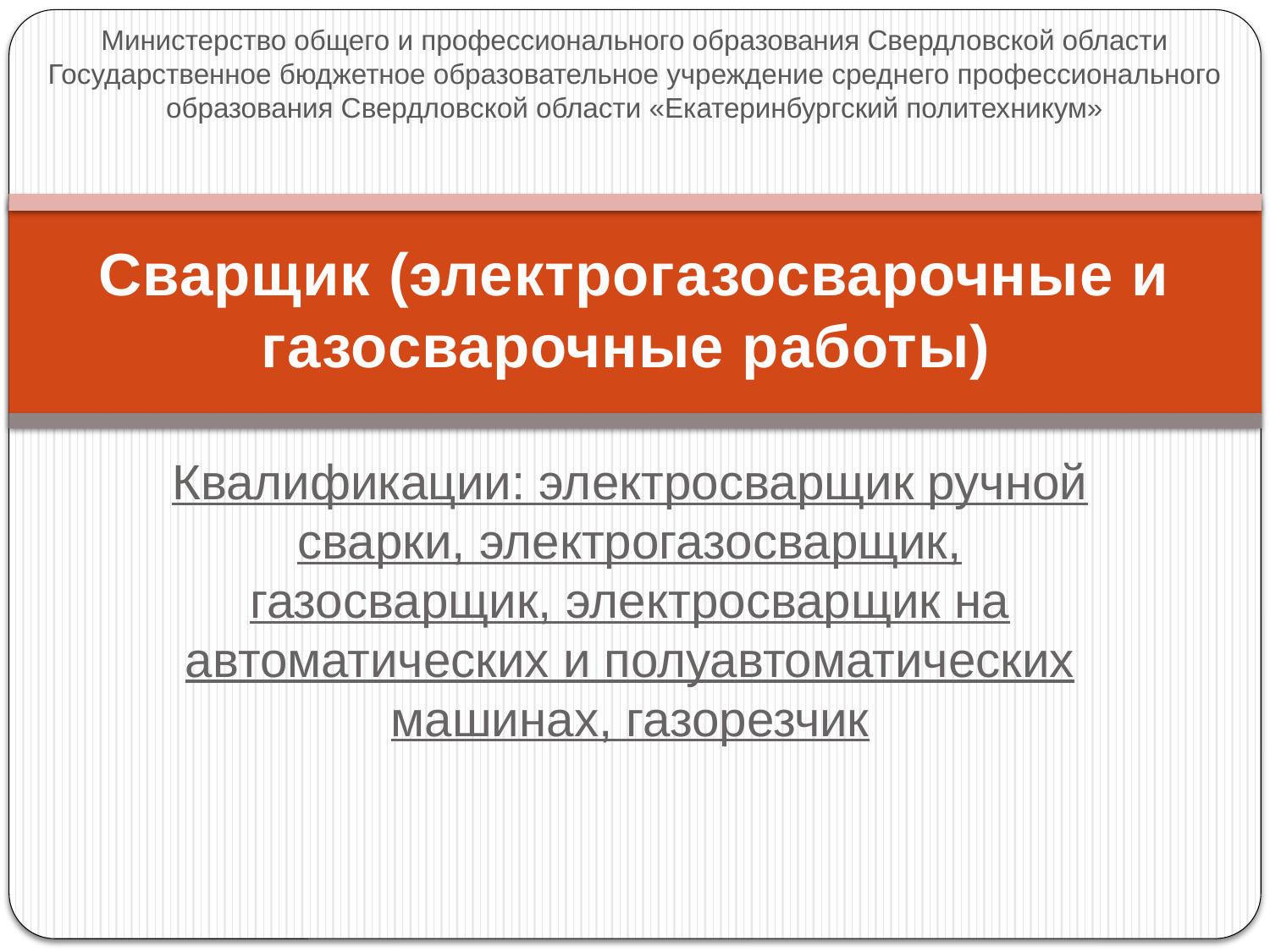

Министерство общего и профессионального образования Свердловской области
Государственное бюджетное образовательное учреждение среднего профессионального образования Свердловской области «Екатеринбургский политехникум»
# Сварщик (электрогазосварочные и газосварочные работы)
Квалификации: электросварщик ручной сварки, электрогазосварщик, газосварщик, электросварщик на автоматических и полуавтоматических машинах, газорезчик